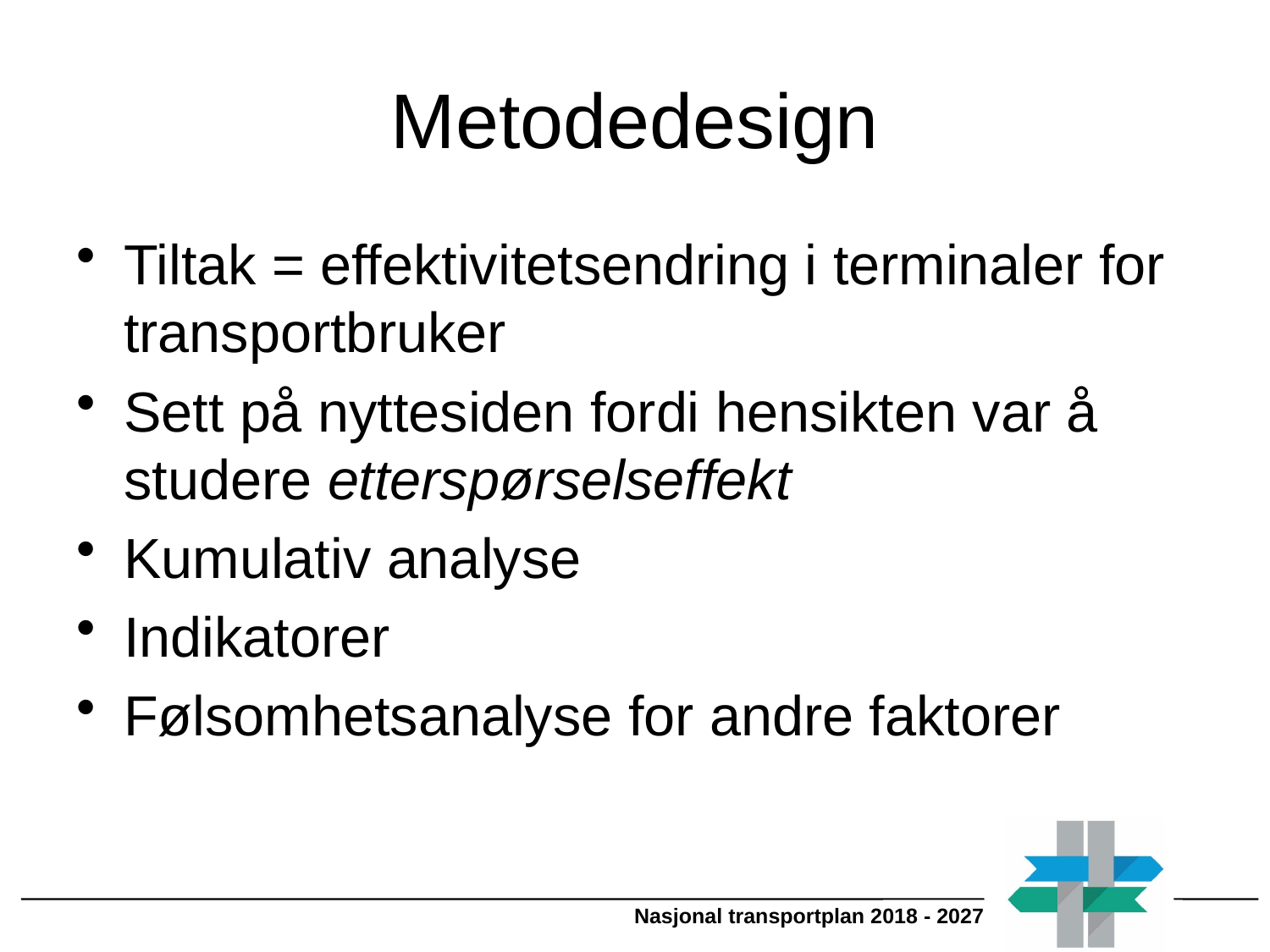

# Metodedesign
Tiltak = effektivitetsendring i terminaler for transportbruker
Sett på nyttesiden fordi hensikten var å studere etterspørselseffekt
Kumulativ analyse
Indikatorer
Følsomhetsanalyse for andre faktorer